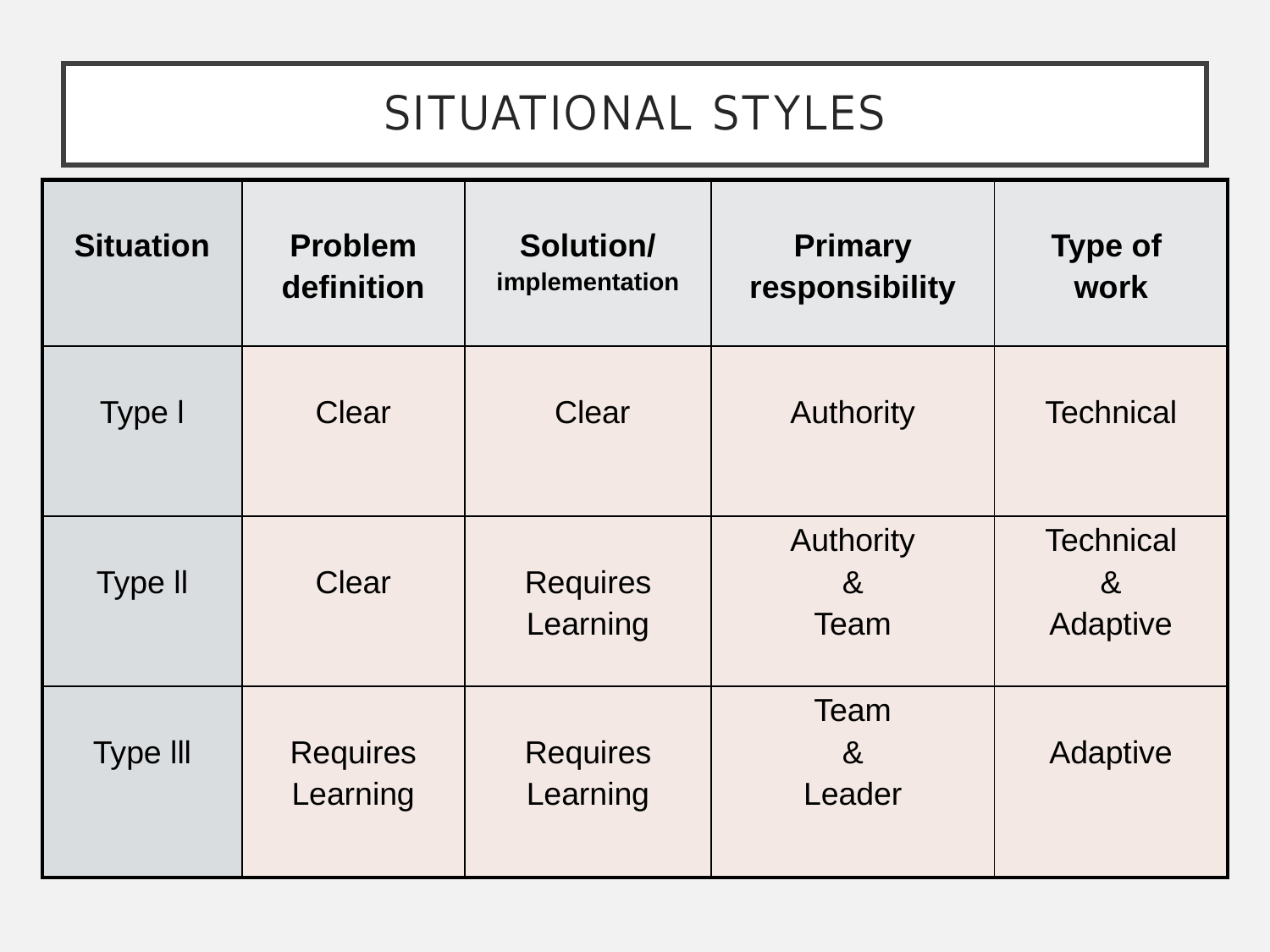

# Situational Styles
| Situation | Problem definition | Solution/ implementation | Primary responsibility | Type of work |
| --- | --- | --- | --- | --- |
| Type l | Clear | Clear | Authority | Technical |
| Type ll | Clear | Requires Learning | Authority & Team | Technical & Adaptive |
| Type lll | Requires Learning | Requires Learning | Team & Leader | Adaptive |